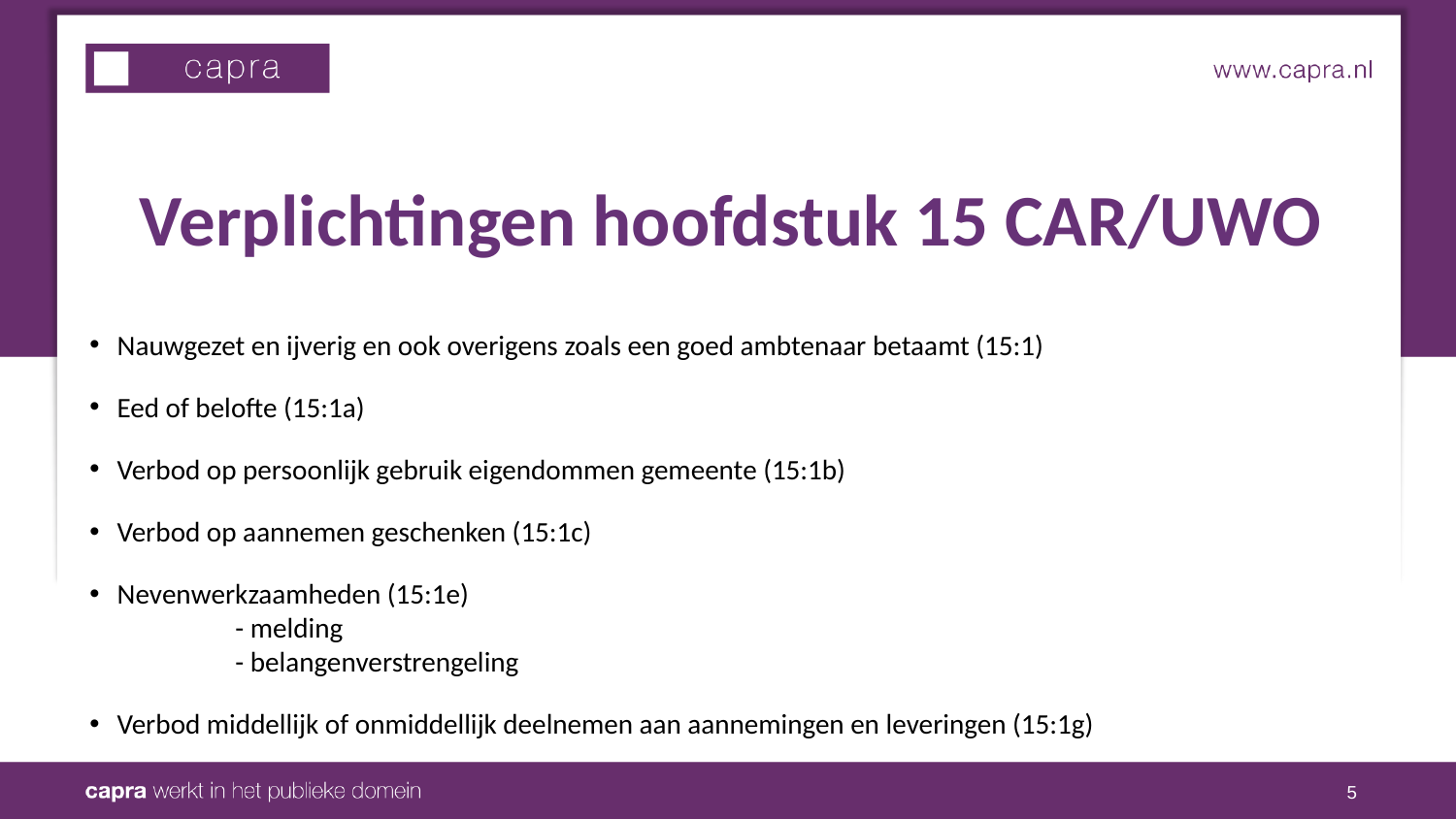

# Verplichtingen hoofdstuk 15 CAR/UWO
Nauwgezet en ijverig en ook overigens zoals een goed ambtenaar betaamt (15:1)

Eed of belofte (15:1a)

Verbod op persoonlijk gebruik eigendommen gemeente (15:1b)

Verbod op aannemen geschenken (15:1c)

Nevenwerkzaamheden (15:1e)
	- melding
	- belangenverstrengeling

Verbod middellijk of onmiddellijk deelnemen aan aannemingen en leveringen (15:1g)

5